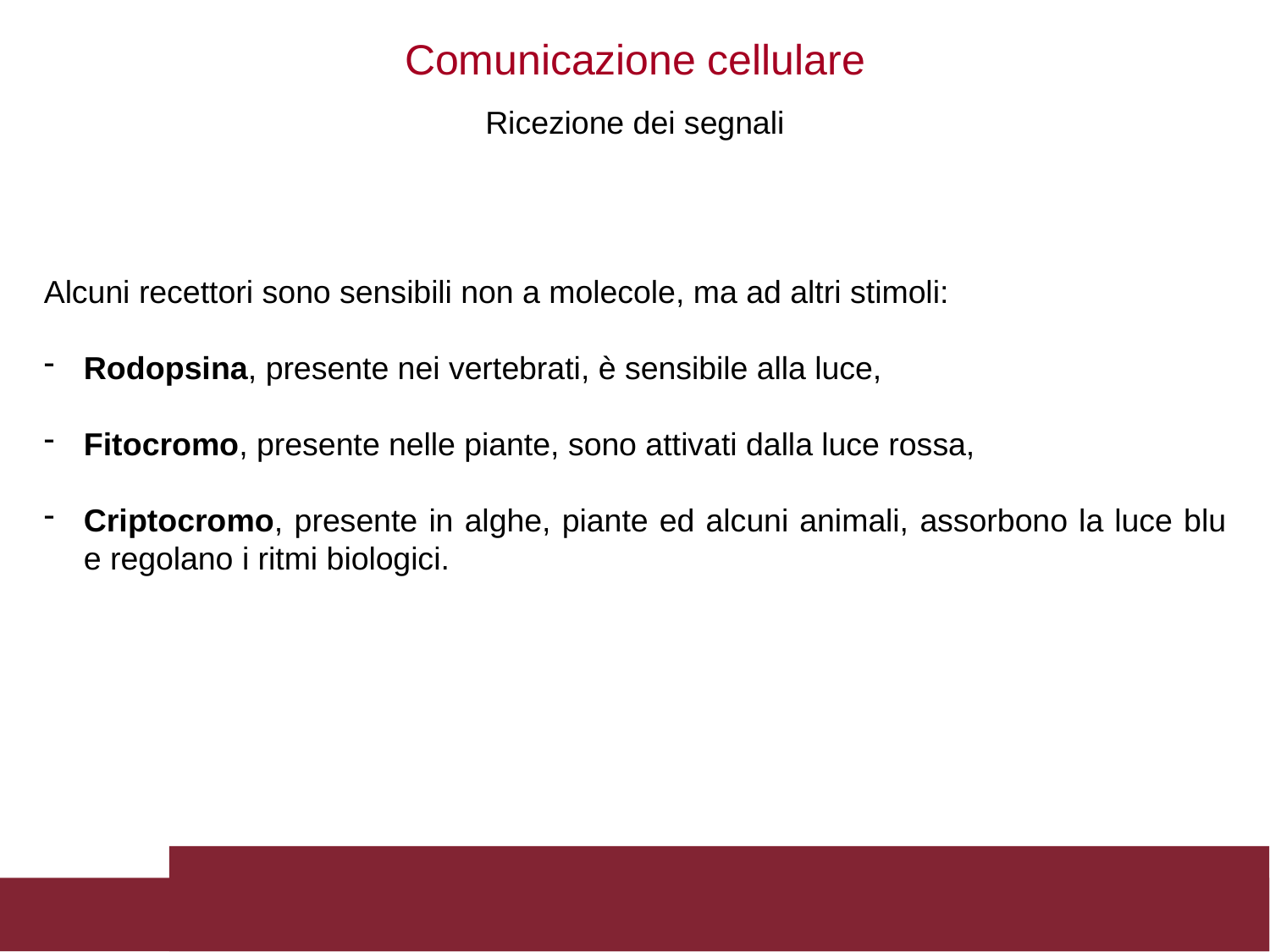

Comunicazione cellulare
Ricezione dei segnali
Alcuni recettori sono sensibili non a molecole, ma ad altri stimoli:

Rodopsina, presente nei vertebrati, è sensibile alla luce,

Fitocromo, presente nelle piante, sono attivati dalla luce rossa,

Criptocromo, presente in alghe, piante ed alcuni animali, assorbono la luce blu e regolano i ritmi biologici.